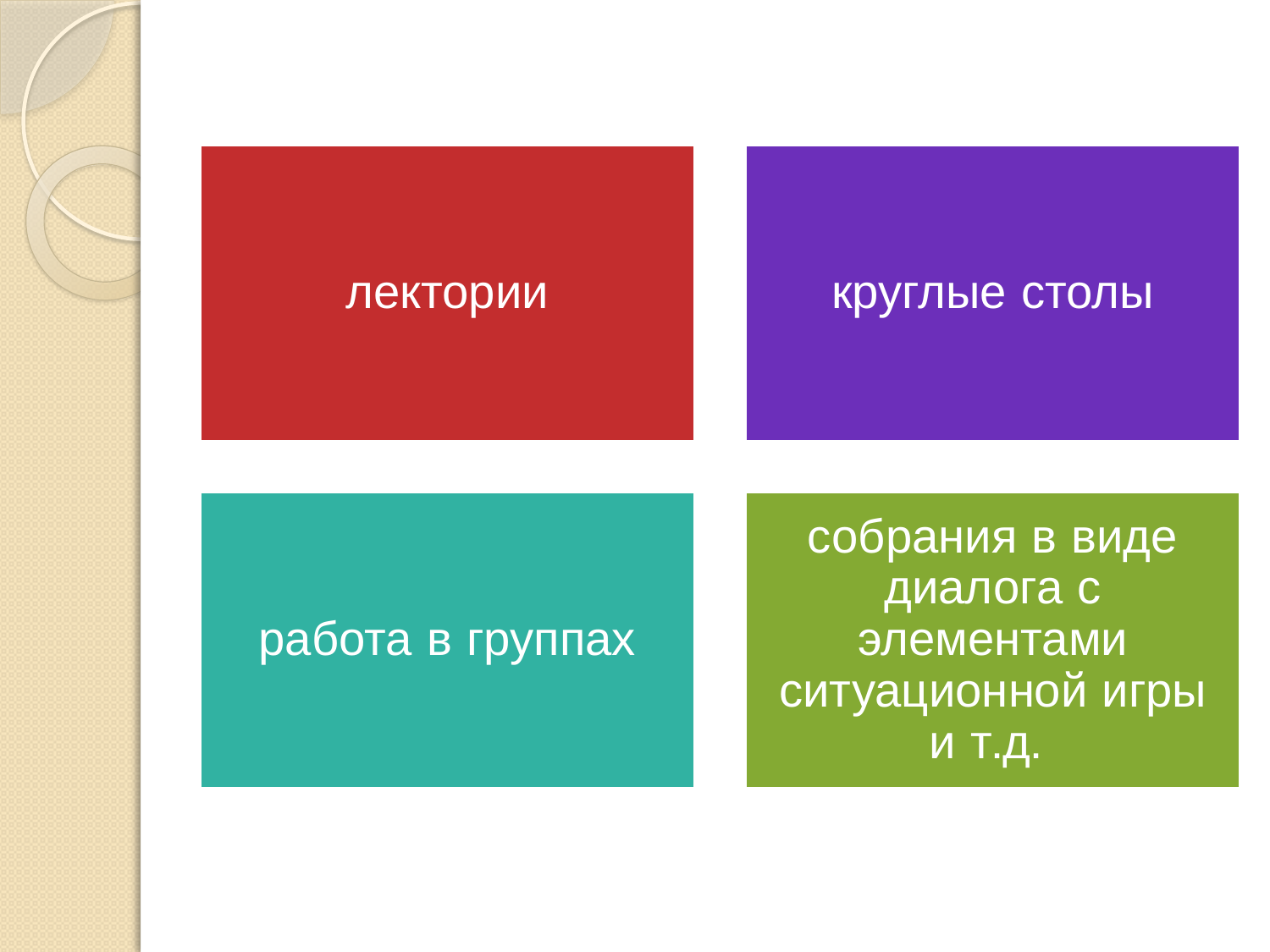

лектории
круглые столы
работа в группах
собрания в виде диалога с элементами ситуационной игры и т.д.